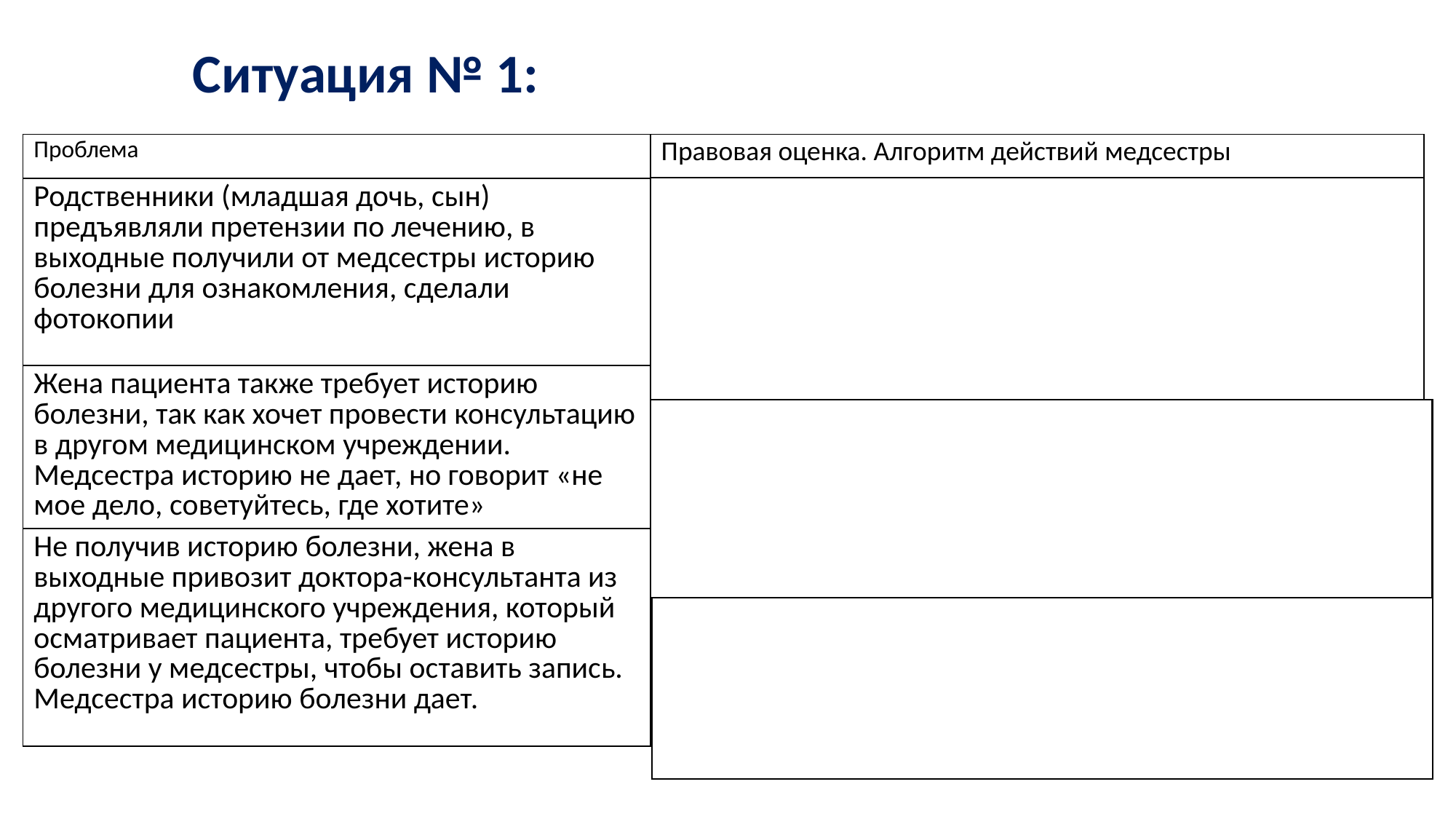

# Ситуация № 1:
| Проблема | Правовая оценка. Алгоритм действий медсестры |
| --- | --- |
| Родственники (младшая дочь, сын) предъявляли претензии по лечению, в выходные получили от медсестры историю болезни для ознакомления, сделали фотокопии | Не имели права. Медсестра не имела право выдавать ИБ Знакомиться с историей болезни может только пациент по заявлению на имя главного врача. Копии истории болезни может получить только пациент также по заявлению. Необходимо объяснить родственникам правила. |
| Жена пациента также требует историю болезни, так как хочет провести консультацию в другом медицинском учреждении. Медсестра историю не дает, но говорит «не мое дело, советуйтесь, где хотите» | Жена не имеет права. Медсестры формально права, но погасить конфликт не захотела или не умела. Пациент (но не жена) имеет право на проведение по его просьбе консультации (консилиума), но выбор состава консилиума остается за лечащим врачом и зав отделением. Вежливо отказать. Передать информацию врачу (зав отделением) |
| Не получив историю болезни, жена в выходные привозит доктора-консультанта из другого медицинского учреждения, который осматривает пациента, требует историю болезни у медсестры, чтобы оставить запись. Медсестра историю болезни дает. | Не имели право (в том числе врач). Медсестра ИБ давать не должна Поставить в известность ответственного дежурного врача, историю болезни не давать. |